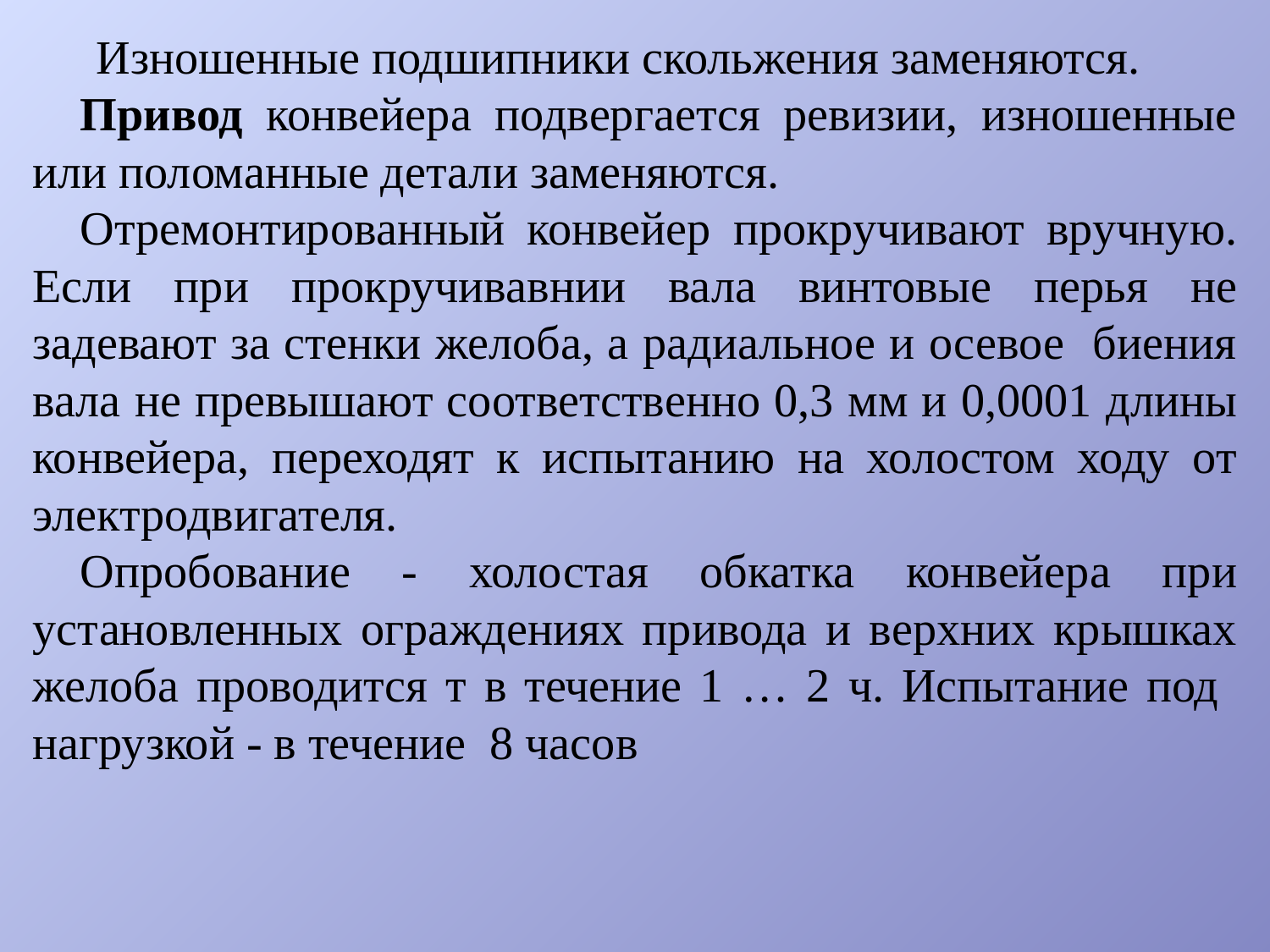

Изношенные подшипники скольжения заменяются.
Привод конвейера подвергается ревизии, изношенные или поломанные детали заменяются.
Отремонтированный конвейер прокручивают вручную. Если при прокручивавнии вала винтовые перья не задевают за стенки желоба, а радиальное и осевое  биения вала не превышают соответственно 0,3 мм и 0,0001 длины конвейера, переходят к испытанию на холостом ходу от электродвигателя.
Опробование - холостая обкатка конвейера при установленных ограждениях привода и верхних крышках желоба проводится т в течение 1 … 2 ч. Испытание под  нагрузкой - в течение  8 часов